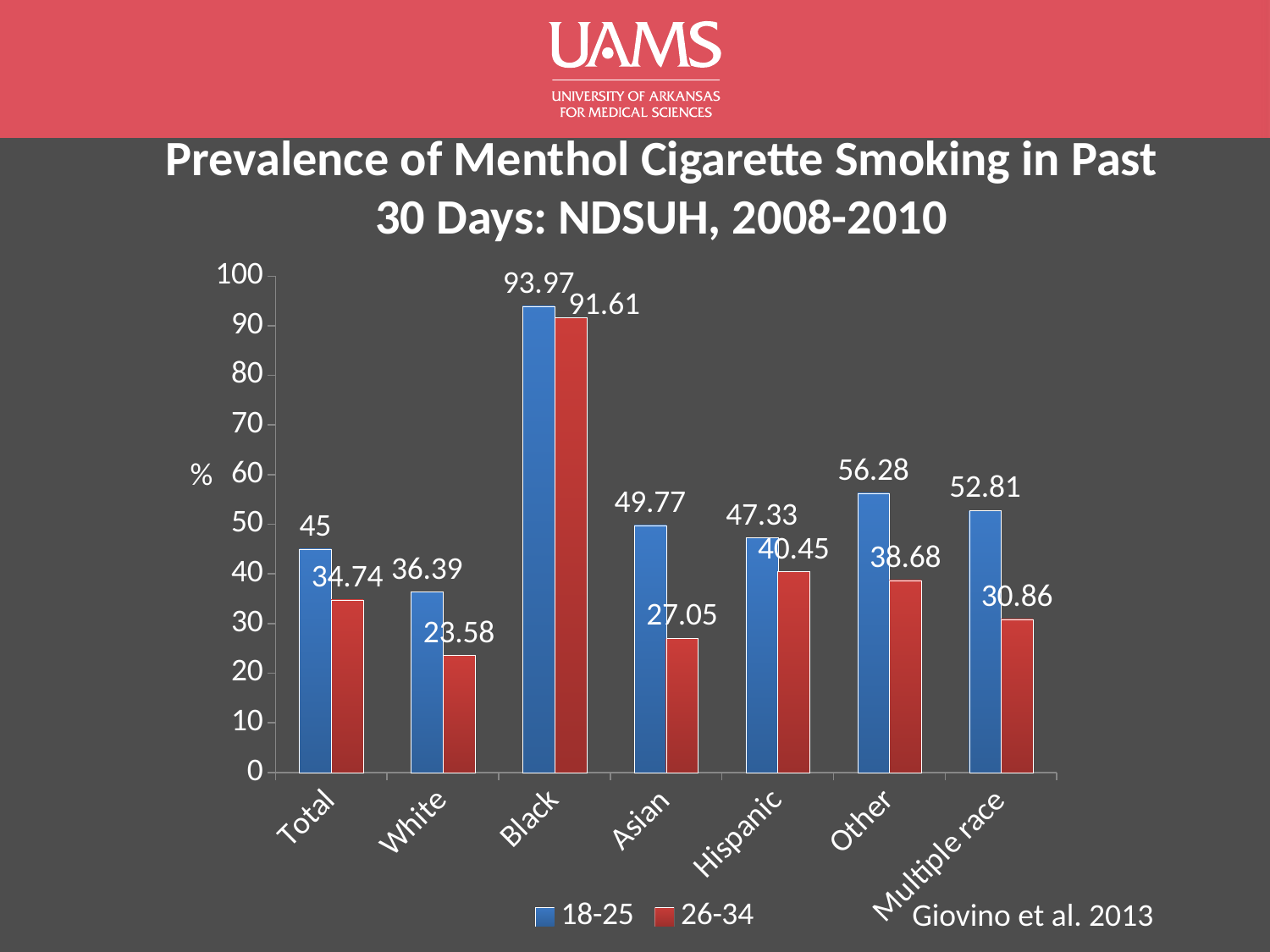

# Prevalence of Menthol Cigarette Smoking in Past 30 Days: NDSUH, 2008-2010

### Chart

| Category | 18-25 | 26-34 |
|---|---|---|
| Total | 45.0 | 34.74 |
| White | 36.39 | 23.58 |
| Black | 93.97 | 91.61 |
| Asian | 49.77 | 27.05 |
| Hispanic | 47.33 | 40.45 |
| Other | 56.28 | 38.68 |
| Multiple race | 52.81 | 30.86 |
%
Giovino et al. 2013